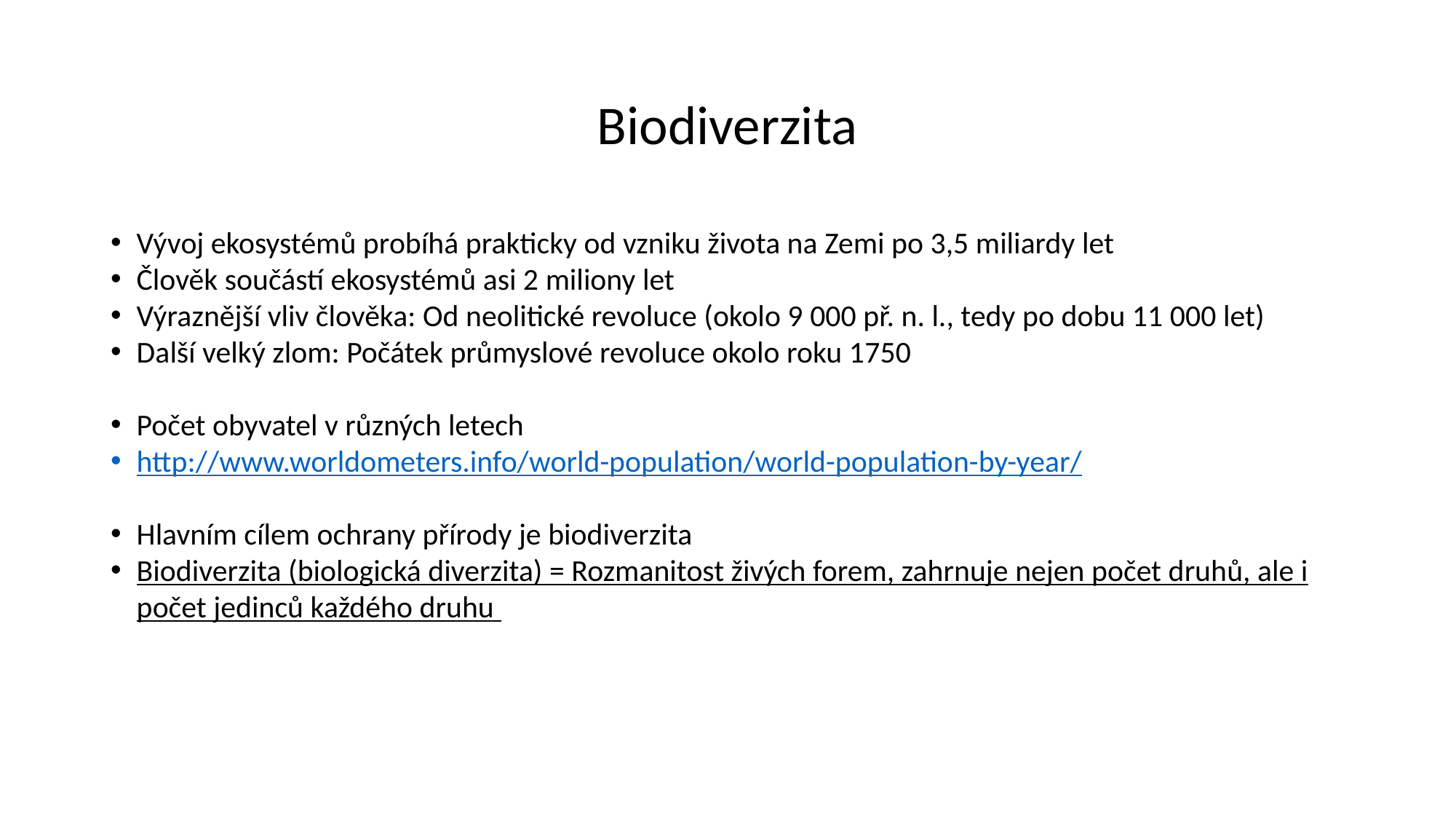

Biodiverzita
Vývoj ekosystémů probíhá prakticky od vzniku života na Zemi po 3,5 miliardy let
Člověk součástí ekosystémů asi 2 miliony let
Výraznější vliv člověka: Od neolitické revoluce (okolo 9 000 př. n. l., tedy po dobu 11 000 let)
Další velký zlom: Počátek průmyslové revoluce okolo roku 1750

Počet obyvatel v různých letech
http://www.worldometers.info/world-population/world-population-by-year/

Hlavním cílem ochrany přírody je biodiverzita
Biodiverzita (biologická diverzita) = Rozmanitost živých forem, zahrnuje nejen počet druhů, ale i počet jedinců každého druhu